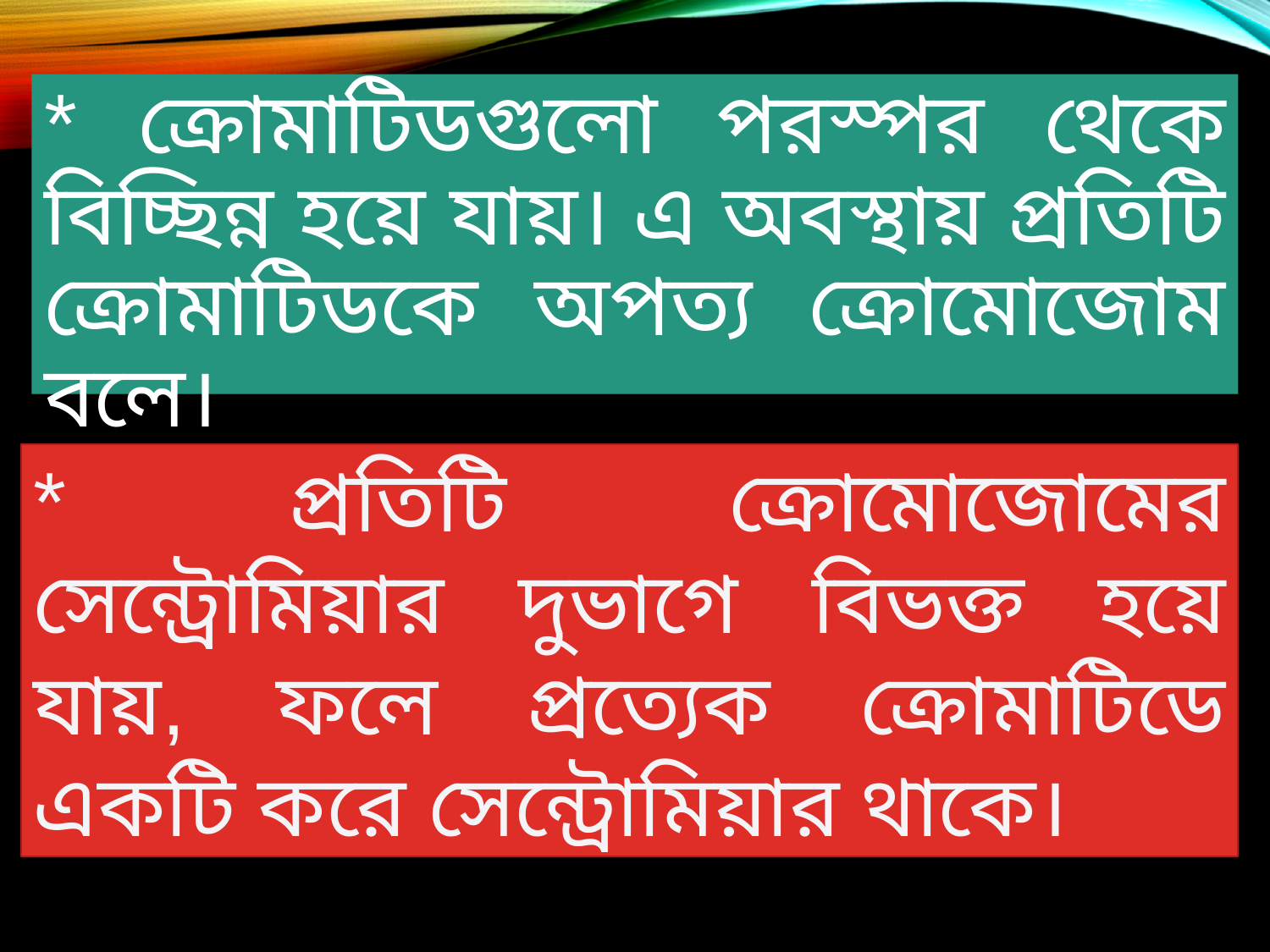

* ক্রোমাটিডগুলো পরস্পর থেকে বিচ্ছিন্ন হয়ে যায়। এ অবস্থায় প্রতিটি ক্রোমাটিডকে অপত্য ক্রোমোজোম বলে।
* প্রতিটি ক্রোমোজোমের সেন্ট্রোমিয়ার দুভাগে বিভক্ত হয়ে যায়, ফলে প্রত্যেক ক্রোমাটিডে একটি করে সেন্ট্রোমিয়ার থাকে।